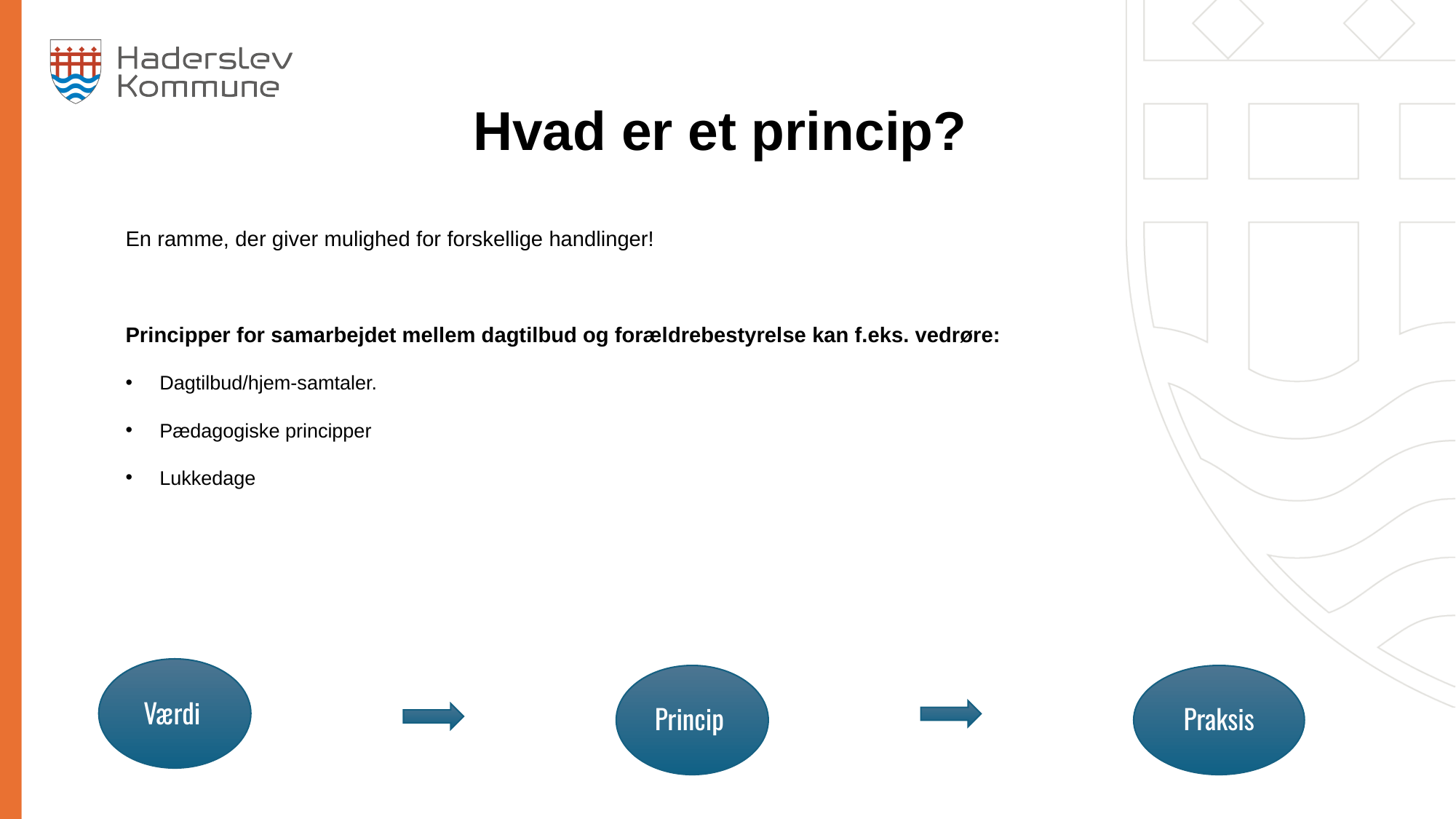

Hvad er et princip?

En ramme, der giver mulighed for forskellige handlinger!

Principper for samarbejdet mellem dagtilbud og forældrebestyrelse kan f.eks. vedrøre:
Dagtilbud/hjem-samtaler.
Pædagogiske principper
Lukkedage

Værdi
Princip
Praksis